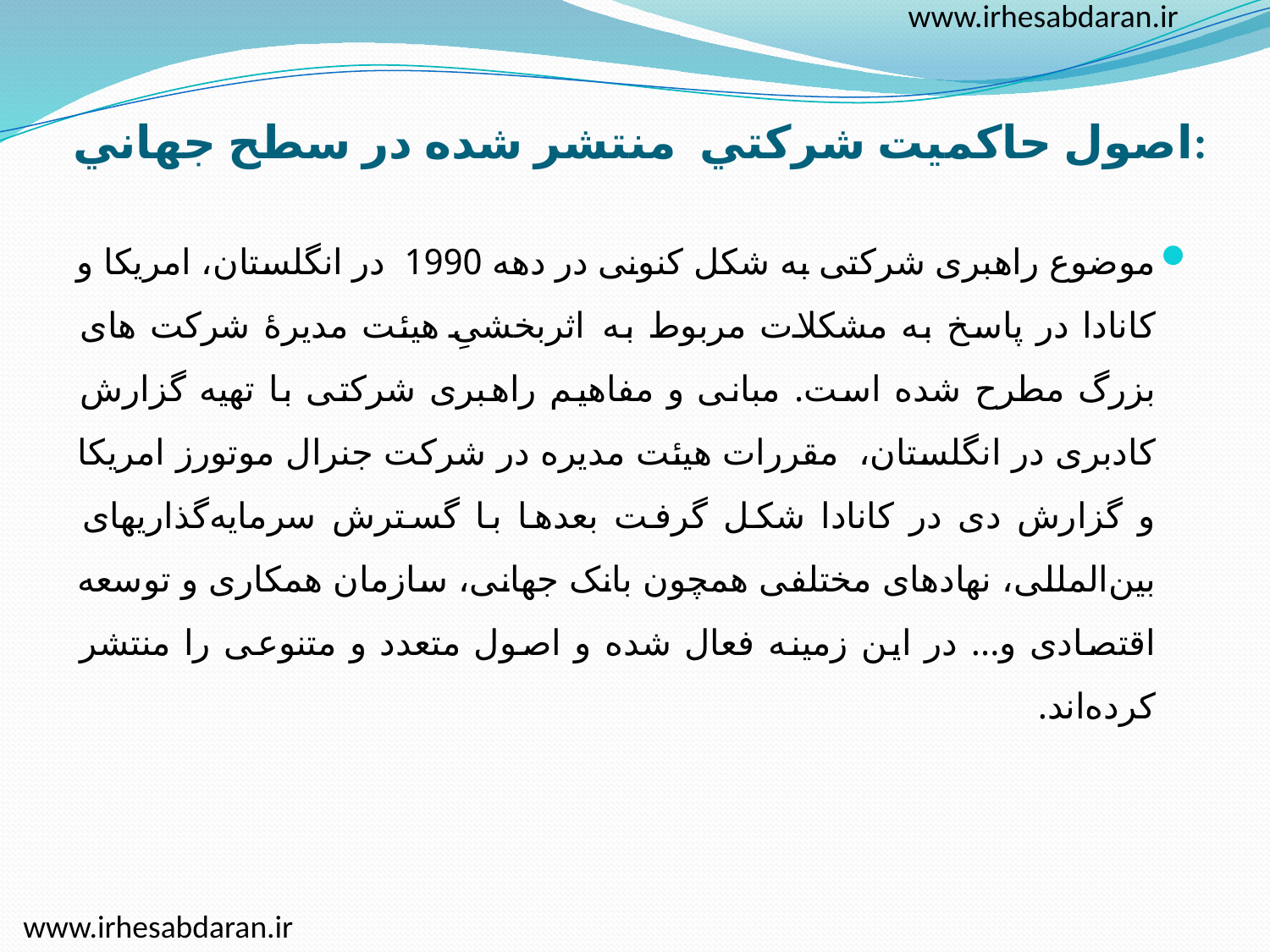

www.irhesabdaran.ir
# اصول حاكميت شركتي  منتشر شده در سطح جهاني:
موضوع راهبری شرکتی به شکل کنونی در دهه 1990  در انگلستان، امریکا و کانادا در پاسخ به مشکلا‌ت مربوط به اثربخشیِ هیئت مدیرۀ شرکت های بزرگ مطرح شده است. مبانی و مفاهیم راهبری شرکتی با تهیه گزارش کادبری در انگلستان،  مقررات هیئت مدیره در شرکت جنرال موتورز امریکا و گزارش دی در کانادا شکل گرفت بعدها با گسترش سرمایه‌گذاریهای بین‌المللی، نهادهای مختلفی همچون بانک جهانی، سازمان همکاری و توسعه اقتصادی و... در این زمینه فعال شده و اصول متعدد و متنوعی را منتشر کرده‌اند.

www.irhesabdaran.ir